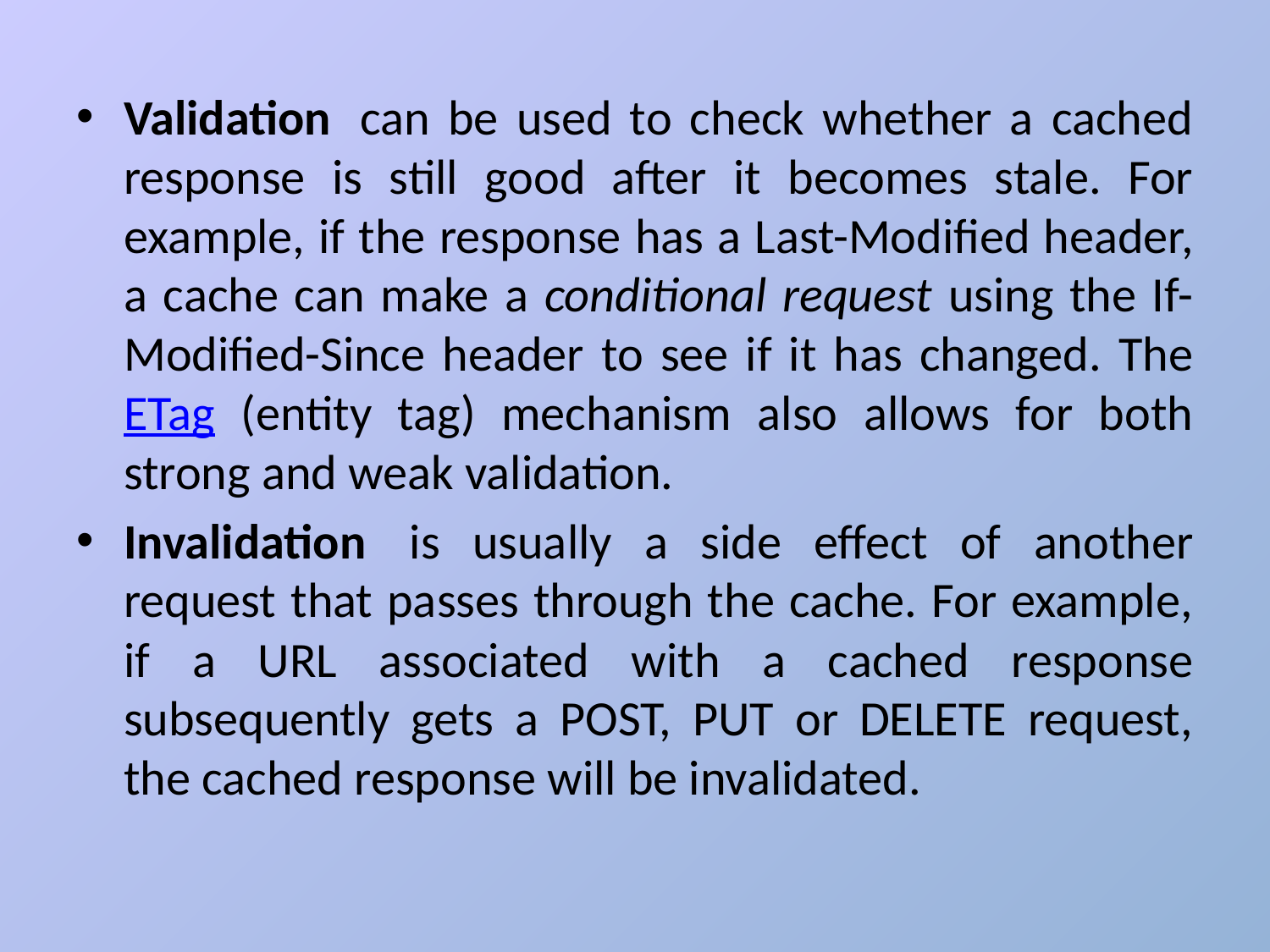

Validation  can be used to check whether a cached response is still good after it becomes stale. For example, if the response has a Last-Modified header, a cache can make a conditional request using the If-Modified-Since header to see if it has changed. The ETag (entity tag) mechanism also allows for both strong and weak validation.
Invalidation  is usually a side effect of another request that passes through the cache. For example, if a URL associated with a cached response subsequently gets a POST, PUT or DELETE request, the cached response will be invalidated.